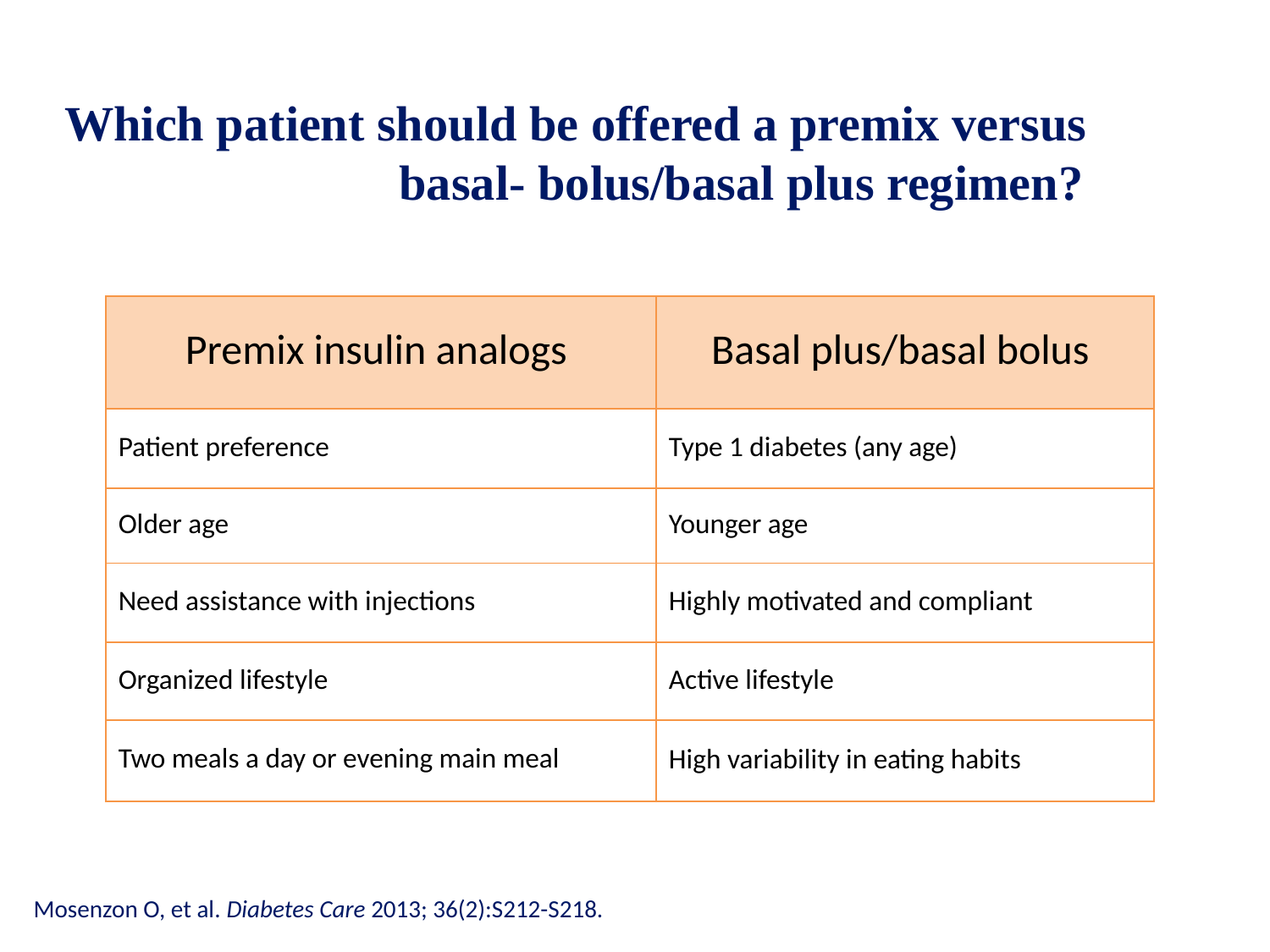

Which patient should be offered a premix versus                            basal- bolus/basal plus regimen?
| Premix insulin analogs | Basal plus/basal bolus |
| --- | --- |
| Patient preference | Type 1 diabetes (any age) |
| Older age | Younger age |
| Need assistance with injections | Highly motivated and compliant |
| Organized lifestyle | Active lifestyle |
| Two meals a day or evening main meal | High variability in eating habits |
Mosenzon O, et al. Diabetes Care 2013; 36(2):S212-S218.